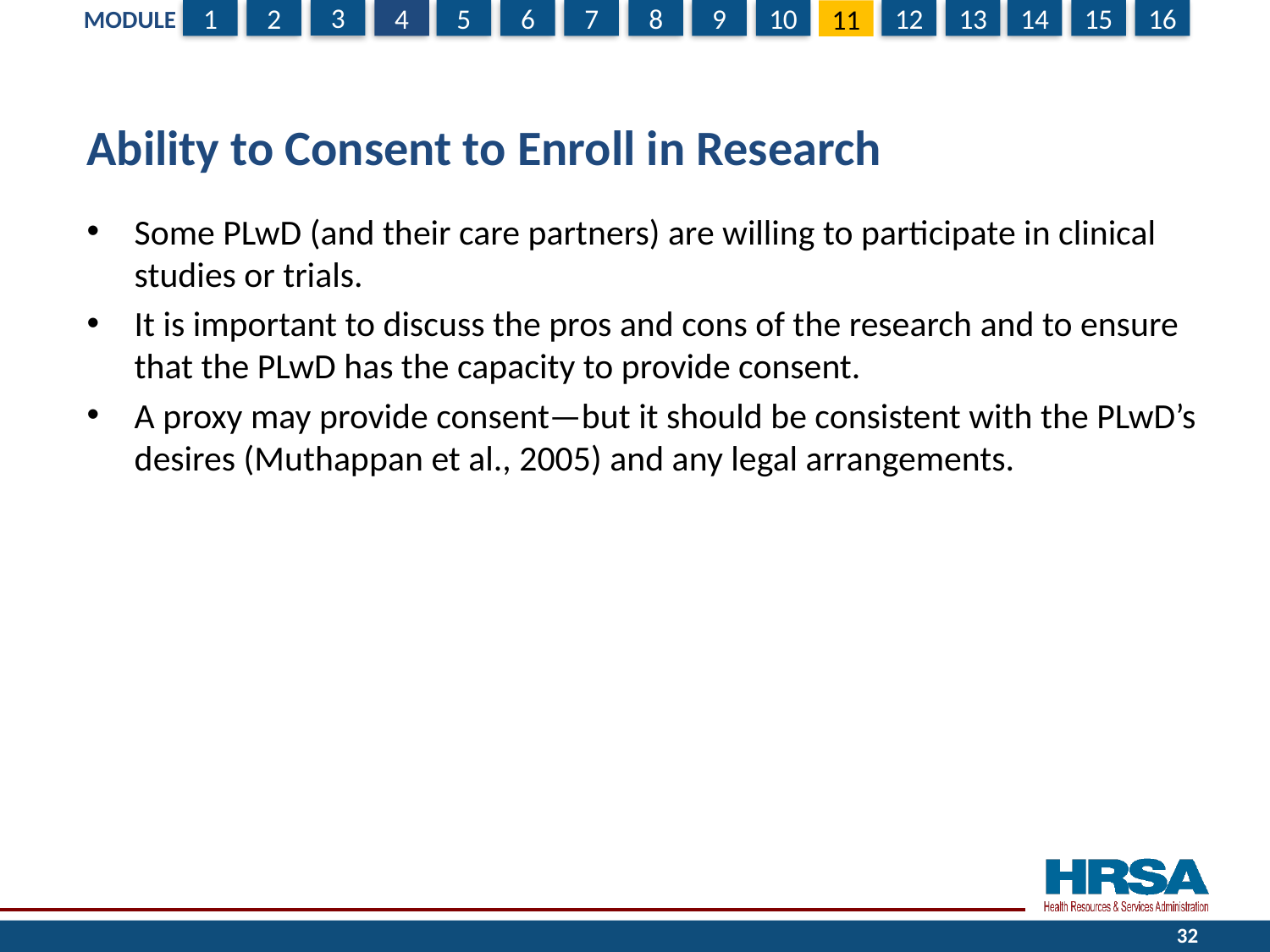

# Ability to Consent to Enroll in Research
Some PLwD (and their care partners) are willing to participate in clinical studies or trials.
It is important to discuss the pros and cons of the research and to ensure that the PLwD has the capacity to provide consent.
A proxy may provide consent—but it should be consistent with the PLwD’s desires (Muthappan et al., 2005) and any legal arrangements.